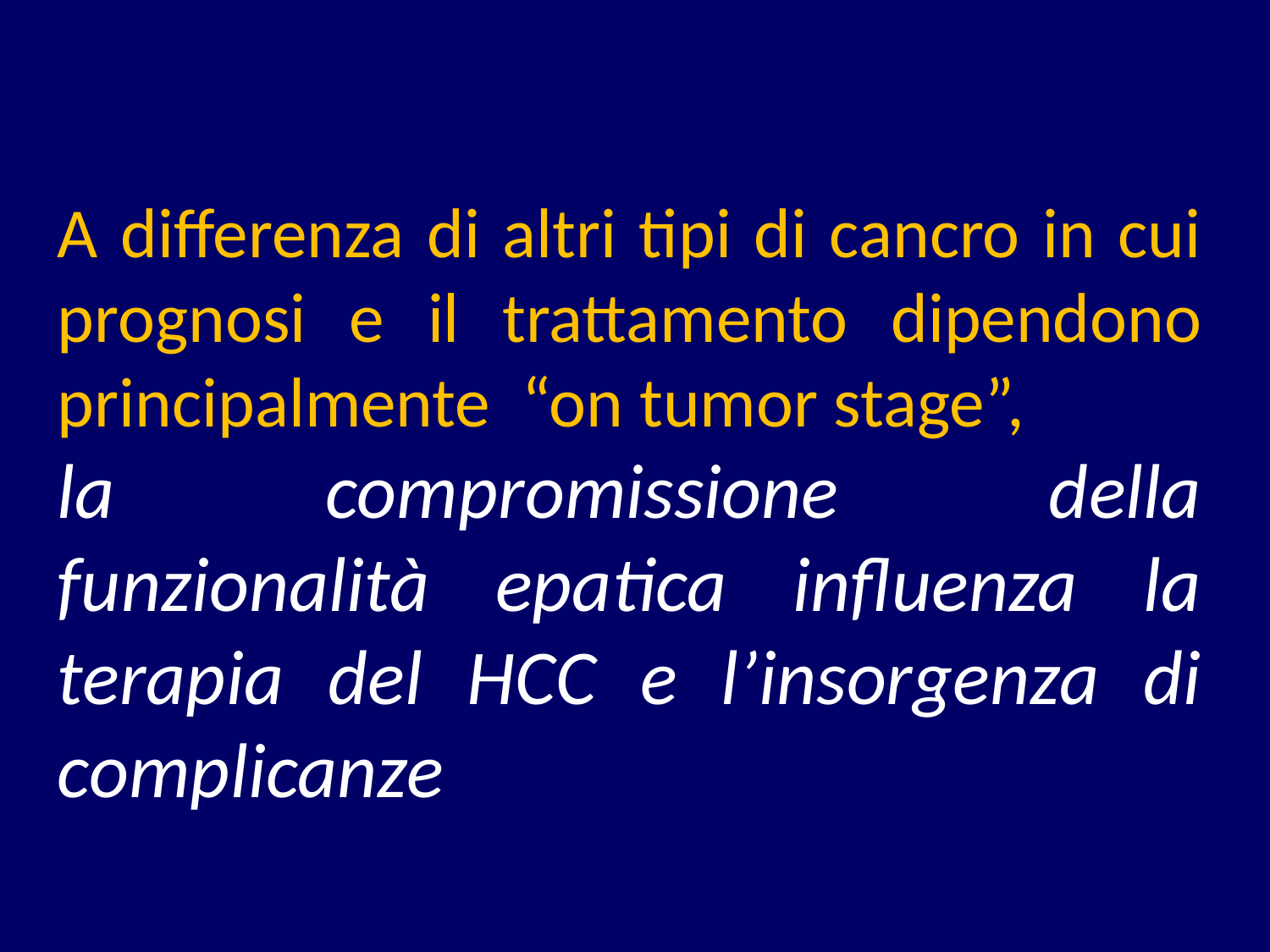

#

A differenza di altri tipi di cancro in cui prognosi e il trattamento dipendono principalmente  “on tumor stage”,
la compromissione della funzionalità epatica influenza la terapia del HCC e l’insorgenza di complicanze